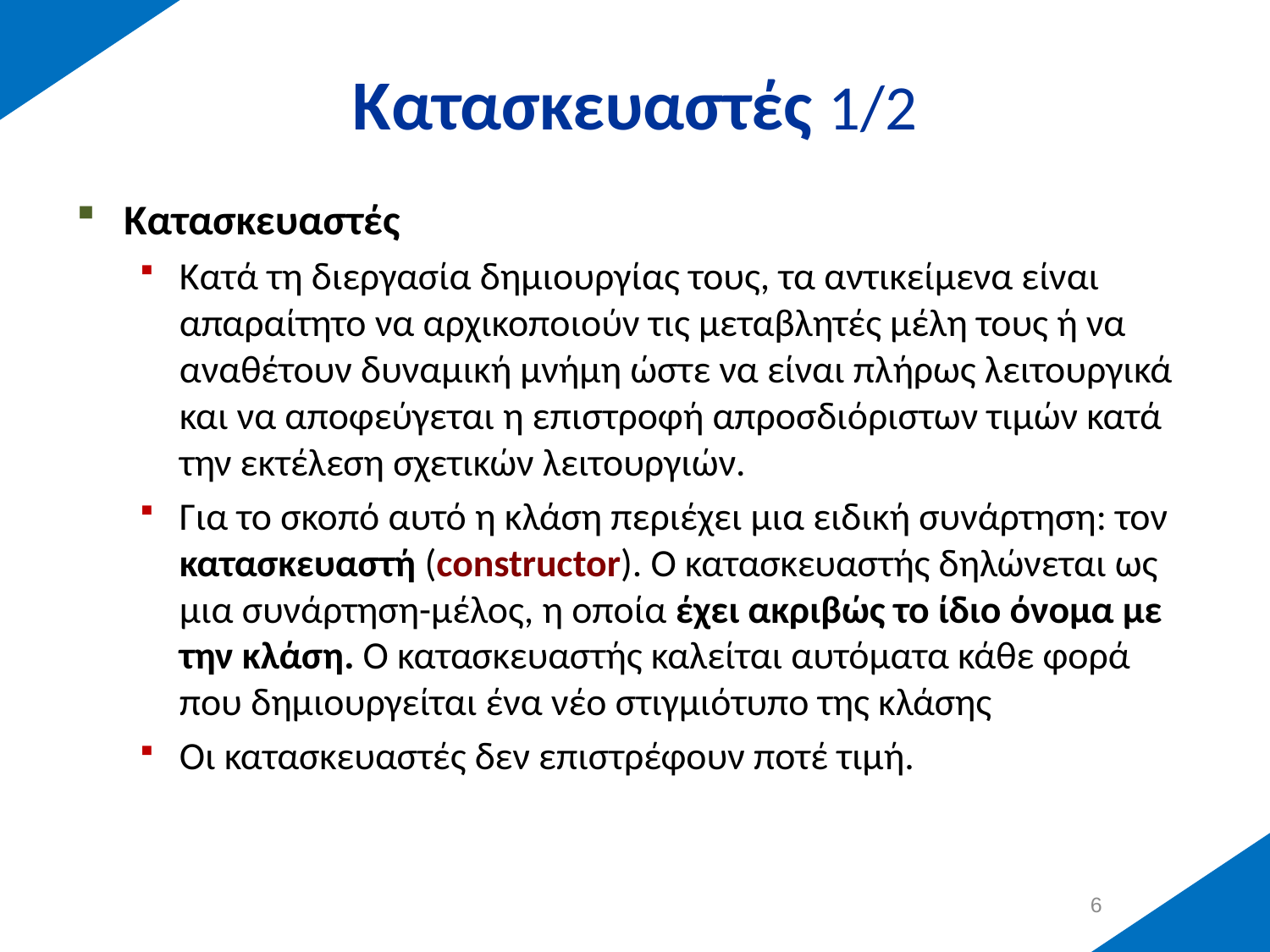

# Κατασκευαστές 1/2
Κατασκευαστές
Κατά τη διεργασία δημιουργίας τους, τα αντικείμενα είναι απαραίτητο να αρχικοποιούν τις μεταβλητές μέλη τους ή να αναθέτουν δυναμική μνήμη ώστε να είναι πλήρως λειτουργικά και να αποφεύγεται η επιστροφή απροσδιόριστων τιμών κατά την εκτέλεση σχετικών λειτουργιών.
Για το σκοπό αυτό η κλάση περιέχει μια ειδική συνάρτηση: τον κατασκευαστή (constructor). Ο κατασκευαστής δηλώνεται ως μια συνάρτηση-μέλος, η οποία έχει ακριβώς το ίδιο όνομα με την κλάση. Ο κατασκευαστής καλείται αυτόματα κάθε φορά που δημιουργείται ένα νέο στιγμιότυπο της κλάσης
Οι κατασκευαστές δεν επιστρέφουν ποτέ τιμή.

6